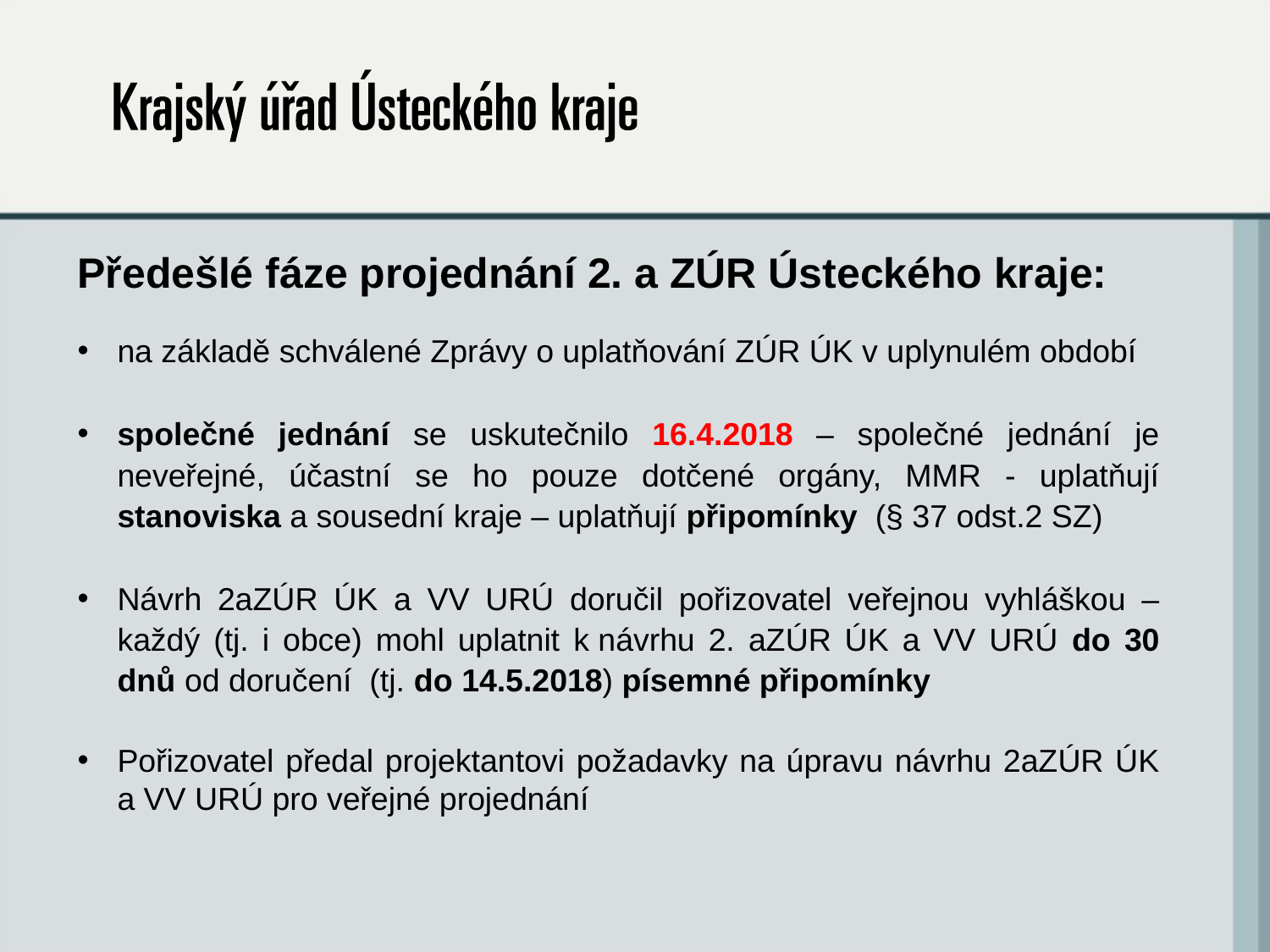

Předešlé fáze projednání 2. a ZÚR Ústeckého kraje:
na základě schválené Zprávy o uplatňování ZÚR ÚK v uplynulém období
společné jednání se uskutečnilo 16.4.2018 – společné jednání je neveřejné, účastní se ho pouze dotčené orgány, MMR - uplatňují stanoviska a sousední kraje – uplatňují připomínky  (§ 37 odst.2 SZ)
Návrh 2aZÚR ÚK a VV URÚ doručil pořizovatel veřejnou vyhláškou – každý (tj. i obce) mohl uplatnit k návrhu 2. aZÚR ÚK a VV URÚ do 30 dnů od doručení  (tj. do 14.5.2018) písemné připomínky
Pořizovatel předal projektantovi požadavky na úpravu návrhu 2aZÚR ÚK a VV URÚ pro veřejné projednání